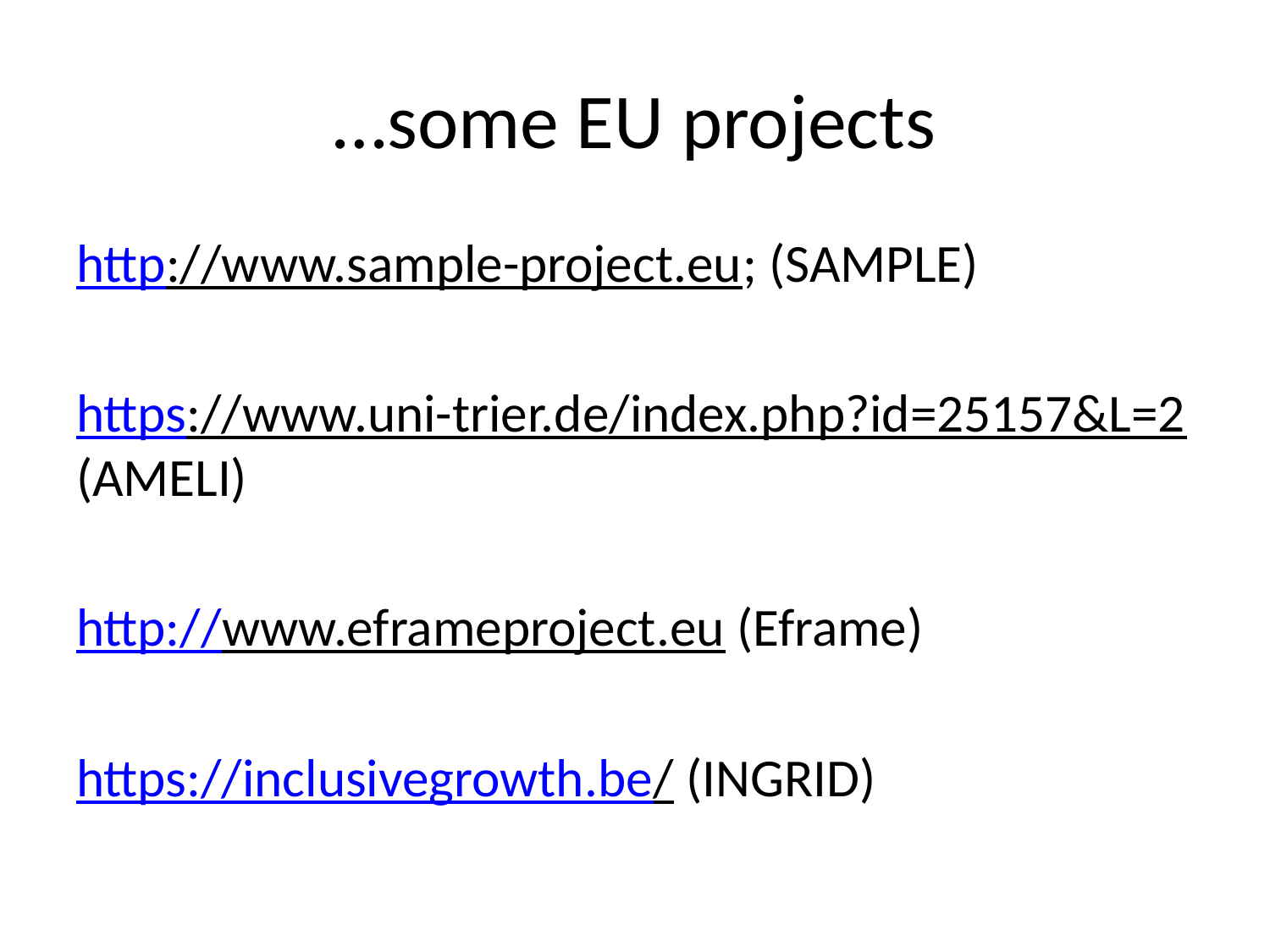

# …some EU projects
http://www.sample-project.eu; (SAMPLE)

https://www.uni-trier.de/index.php?id=25157&L=2 (AMELI)

http://www.eframeproject.eu (Eframe)

https://inclusivegrowth.be/ (INGRID)